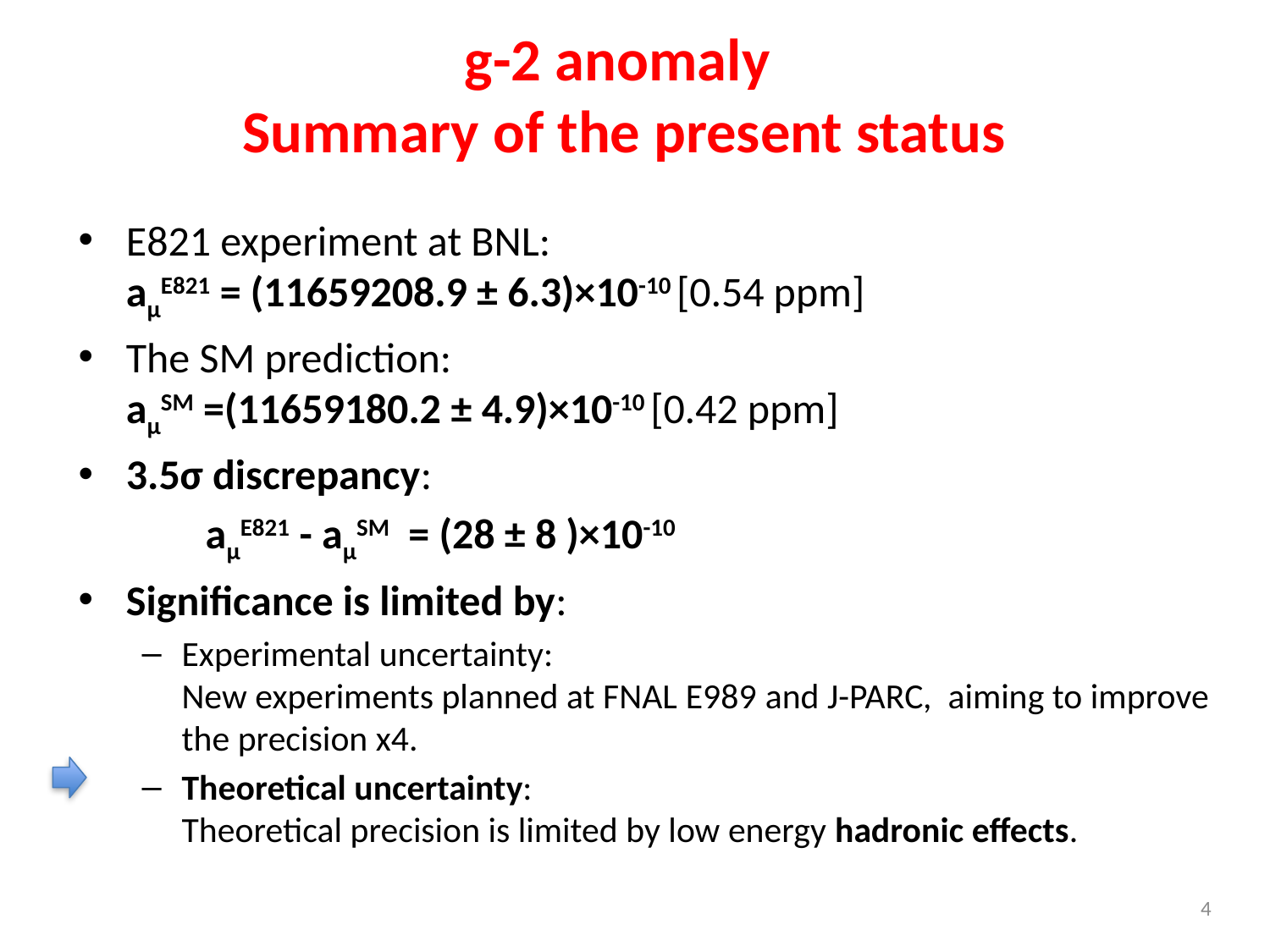

# g-2 anomaly Summary of the present status
E821 experiment at BNL:
aμE821 = (11659208.9 ± 6.3)×10-10 [0.54 ppm]
The SM prediction:
aμSM =(11659180.2 ± 4.9)×10-10 [0.42 ppm]
3.5σ discrepancy:
	aμE821 - aμSM  = (28 ± 8 )×10-10
Significance is limited by:
Experimental uncertainty:
New experiments planned at FNAL E989 and J-PARC,  aiming to improve the precision x4.
Theoretical uncertainty:
Theoretical precision is limited by low energy hadronic effects.

4